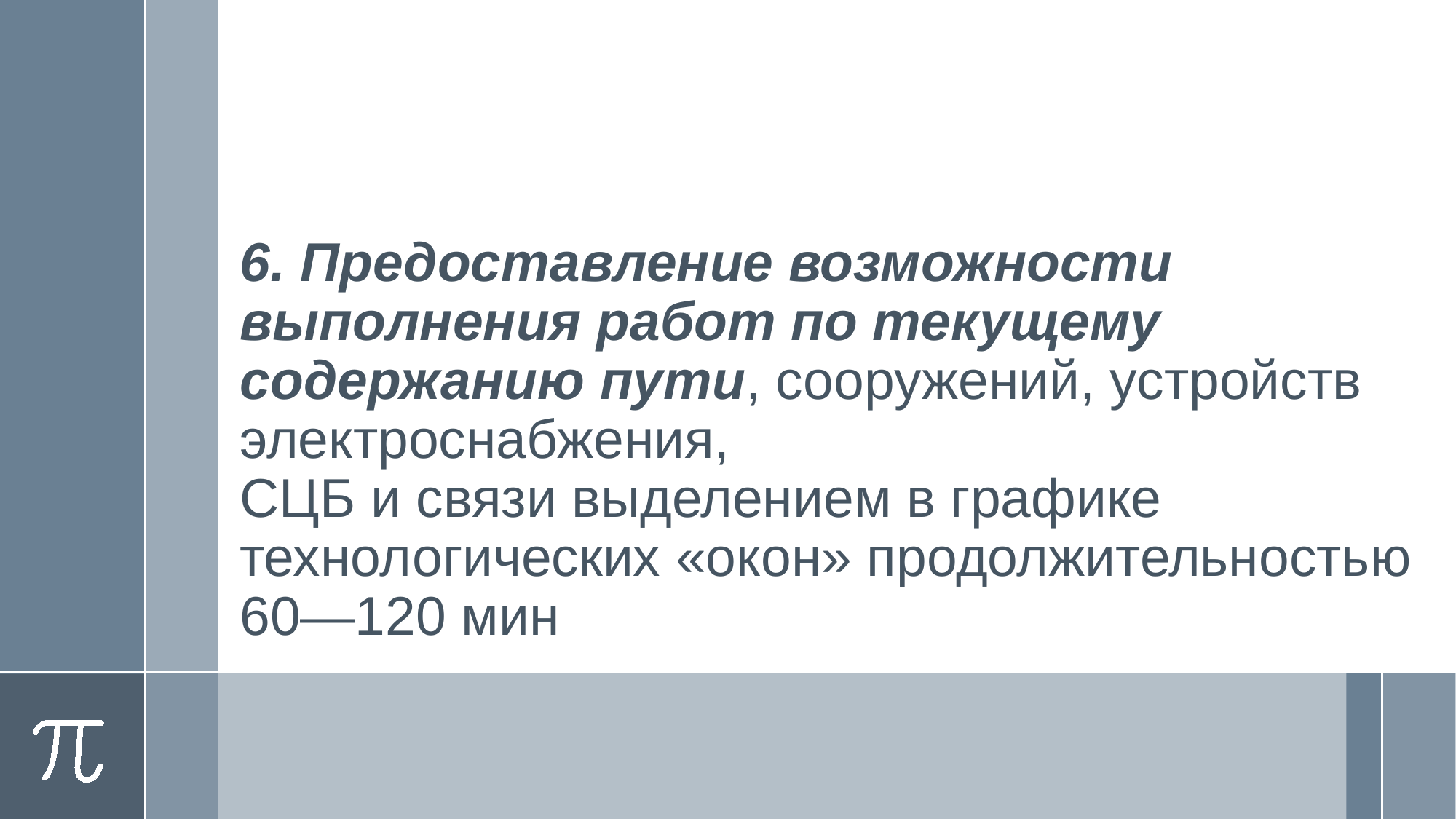

6. Предоставление возможности выполнения работ по текущему содержанию пути, сооружений, устройств электроснабжения,
СЦБ и связи выделением в графике технологических «окон» продолжительностью 60—120 мин